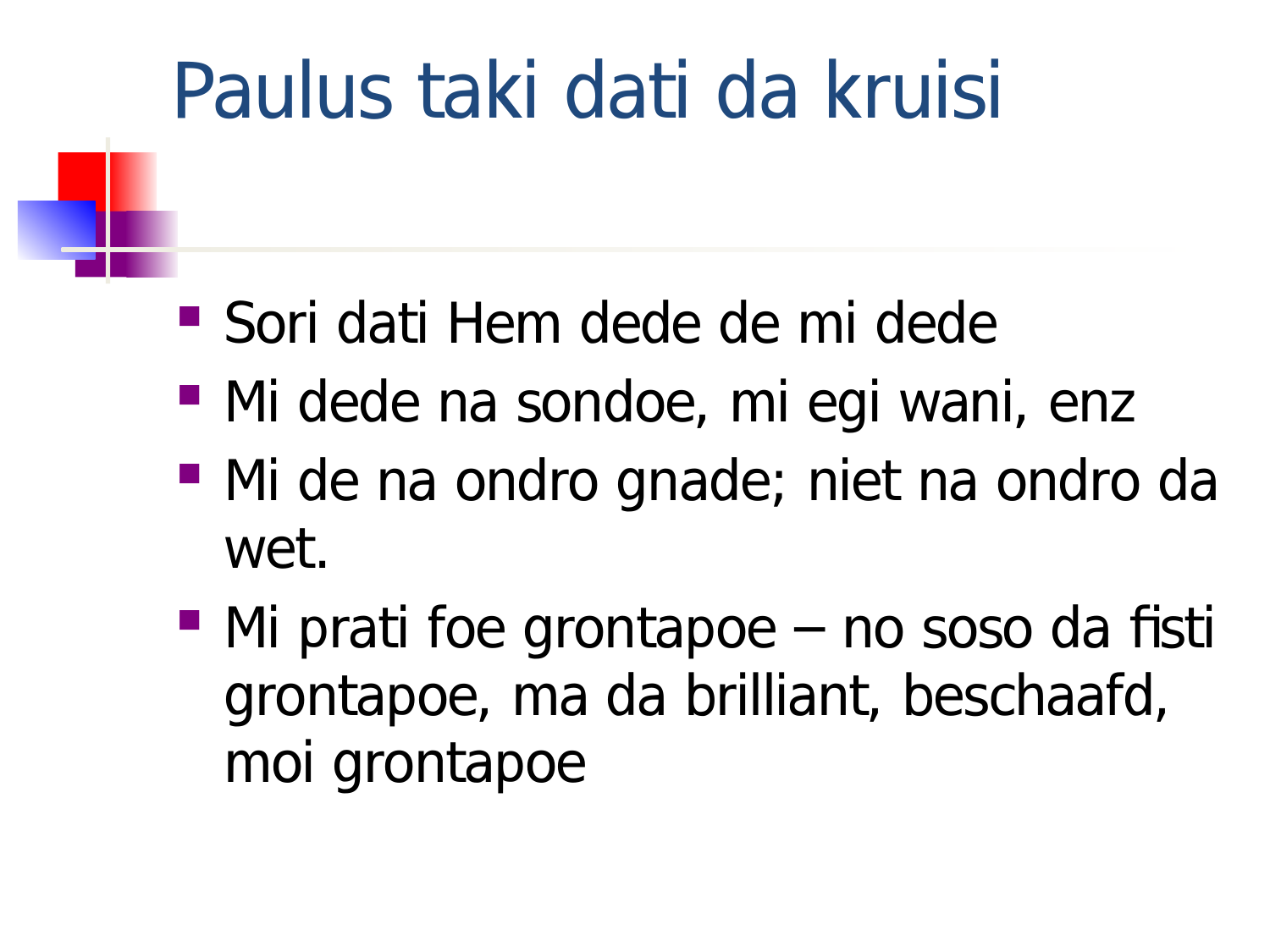

# Paulus taki dati da kruisi
Sori dati Hem dede de mi dede
Mi dede na sondoe, mi egi wani, enz
Mi de na ondro gnade; niet na ondro da wet.
Mi prati foe grontapoe – no soso da fisti grontapoe, ma da brilliant, beschaafd, moi grontapoe